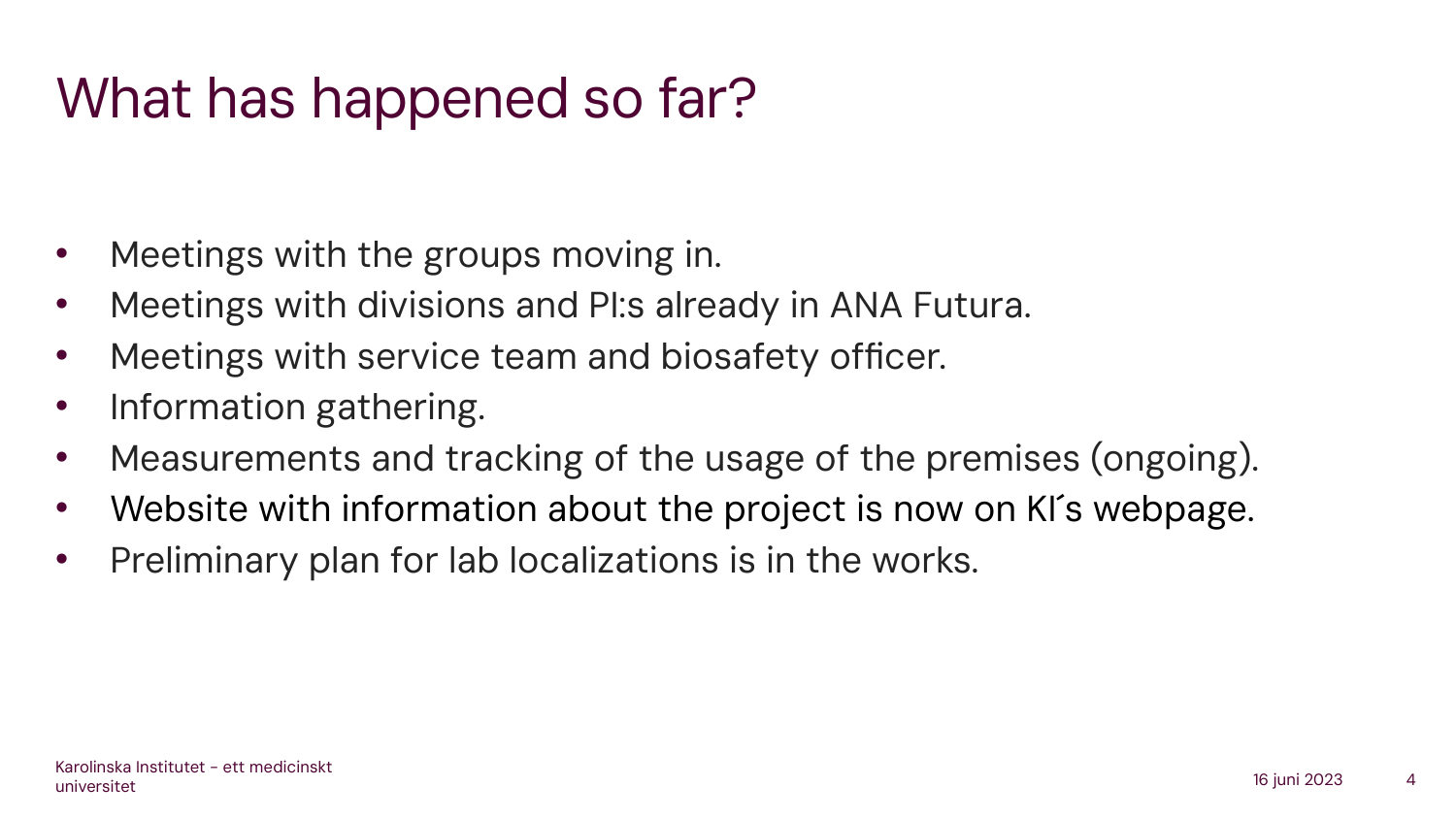

# What has happened so far?
Meetings with the groups moving in.
Meetings with divisions and PI:s already in ANA Futura.
Meetings with service team and biosafety officer.
Information gathering.
Measurements and tracking of the usage of the premises (ongoing).
Website with information about the project is now on KI´s webpage.
Preliminary plan for lab localizations is in the works.

16 juni 2023
4
Karolinska Institutet - ett medicinskt universitet